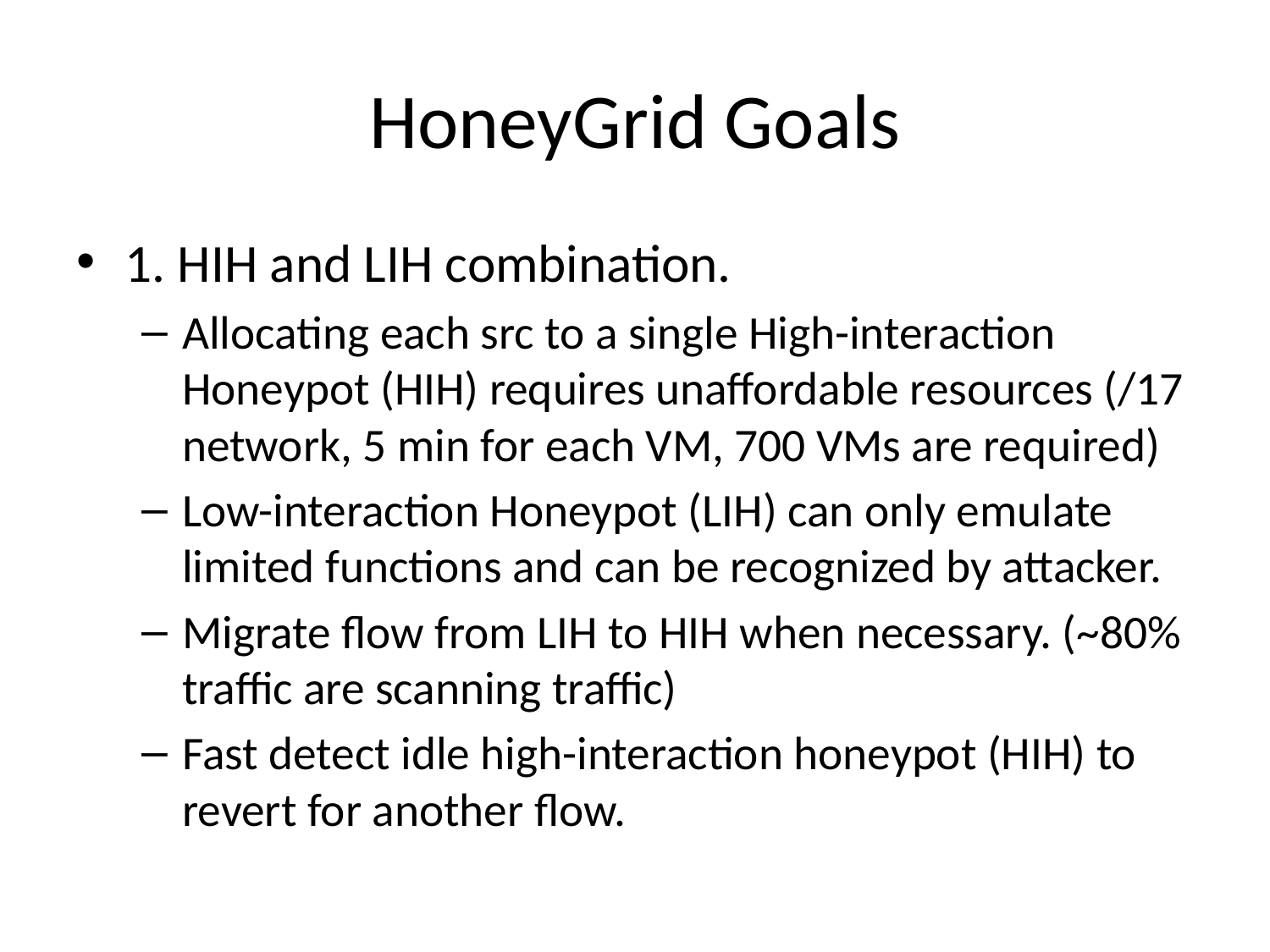

# HoneyGrid Goals
1. HIH and LIH combination.
Allocating each src to a single High-interaction Honeypot (HIH) requires unaffordable resources (/17 network, 5 min for each VM, 700 VMs are required)
Low-interaction Honeypot (LIH) can only emulate limited functions and can be recognized by attacker.
Migrate flow from LIH to HIH when necessary. (~80% traffic are scanning traffic)
Fast detect idle high-interaction honeypot (HIH) to revert for another flow.